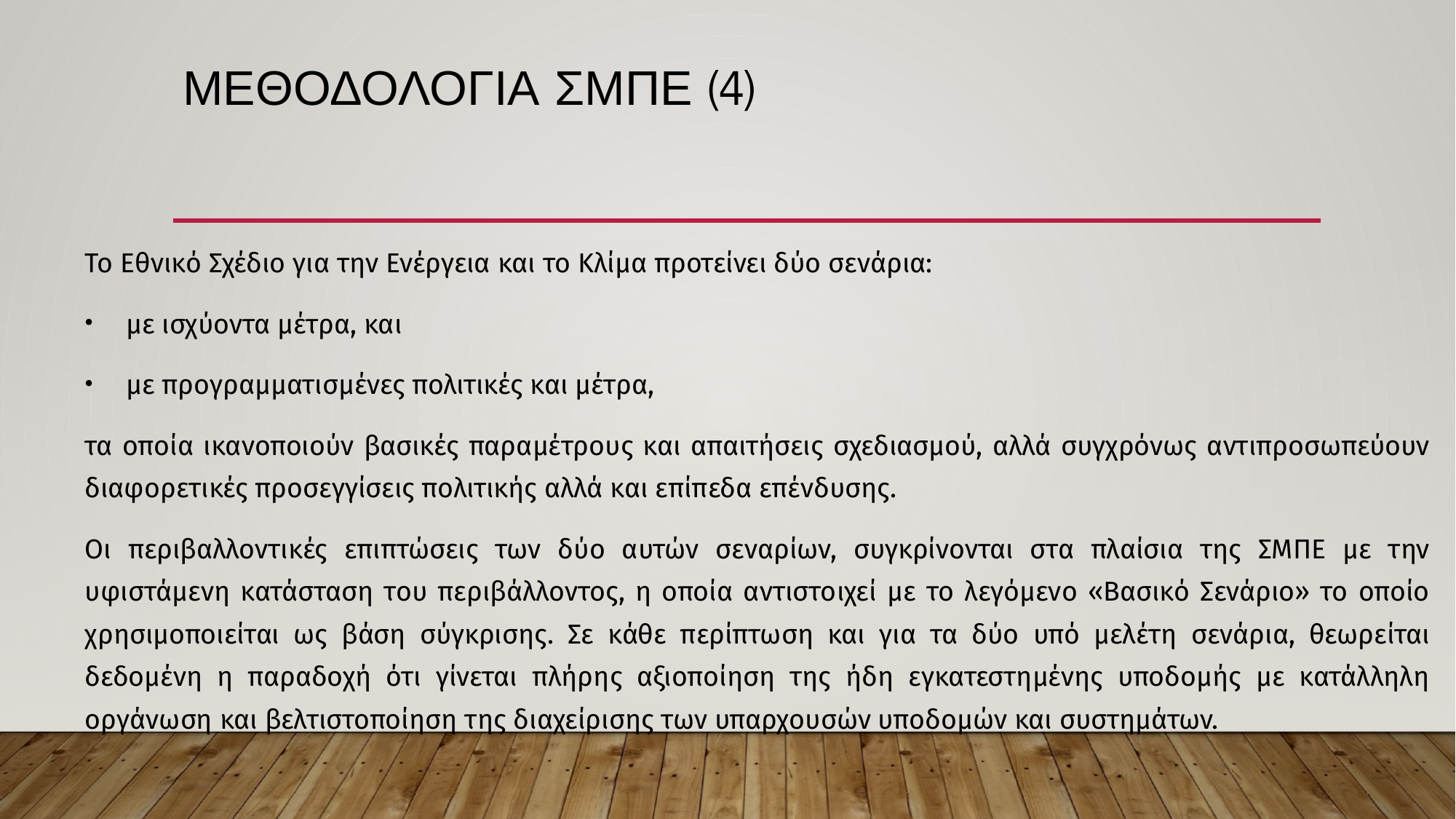

# ΜΕΘΟΔΟΛΟΓΙΑ ΣΜΠΕ (4)
Το Εθνικό Σχέδιο για την Ενέργεια και το Κλίμα προτείνει δύο σενάρια:
με ισχύοντα μέτρα, και
με προγραμματισμένες πολιτικές και μέτρα,
τα οποία ικανοποιούν βασικές παραµέτρους και απαιτήσεις σχεδιασµού, αλλά συγχρόνως αντιπροσωπεύουν διαφορετικές προσεγγίσεις πολιτικής αλλά και επίπεδα επένδυσης.
Οι περιβαλλοντικές επιπτώσεις των δύο αυτών σεναρίων, συγκρίνονται στα πλαίσια της ΣΜΠΕ µε την υφιστάμενη κατάσταση του περιβάλλοντος, η οποία αντιστοιχεί με το λεγόµενο «Βασικό Σενάριο» το οποίο χρησιµοποιείται ως βάση σύγκρισης. Σε κάθε περίπτωση και για τα δύο υπό μελέτη σενάρια, θεωρείται δεδοµένη η παραδοχή ότι γίνεται πλήρης αξιοποίηση της ήδη εγκατεστηµένης υποδοµής µε κατάλληλη οργάνωση και βελτιστοποίηση της διαχείρισης των υπαρχουσών υποδοµών και συστηµάτων.